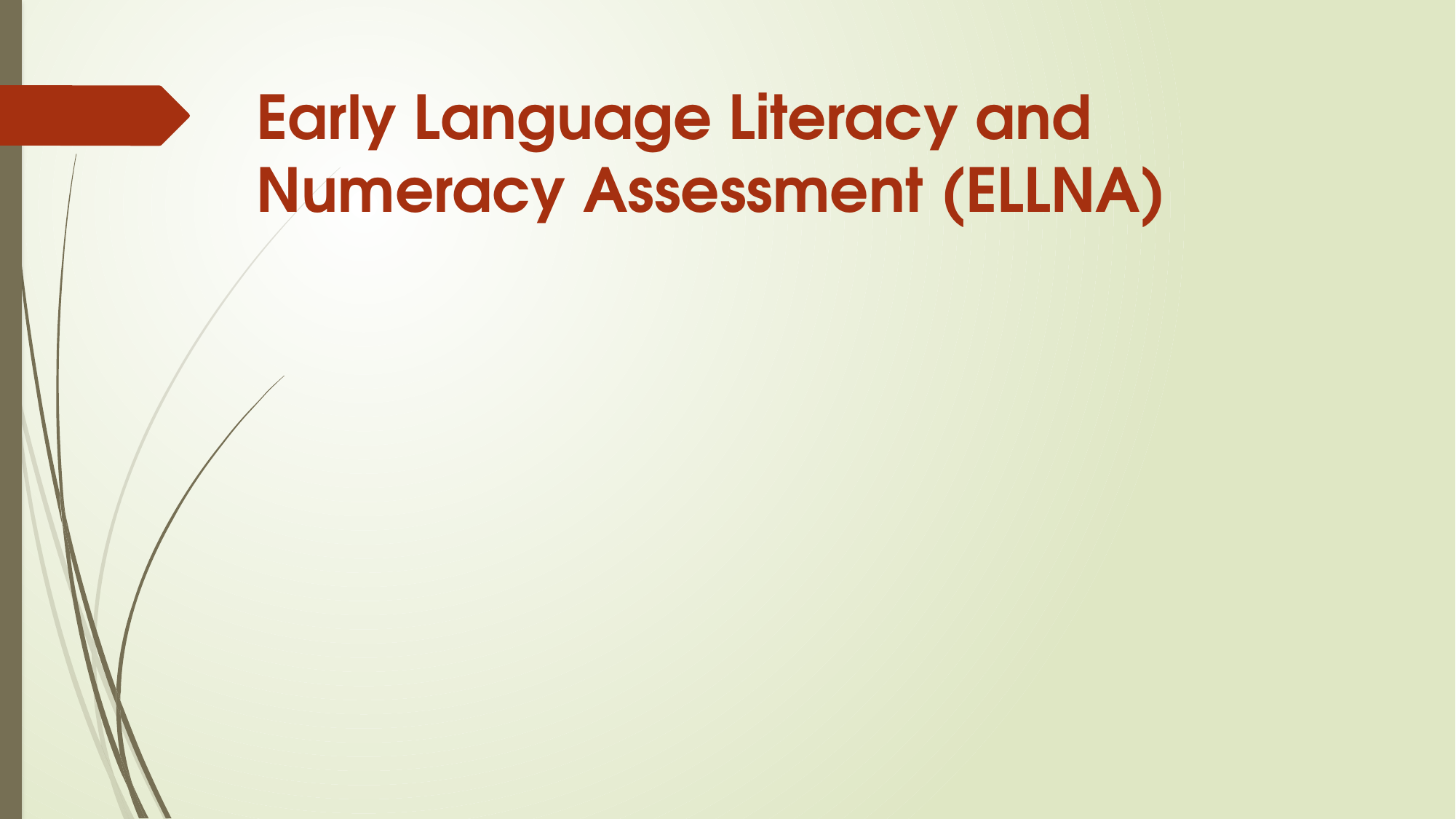

# Early Language Literacy and Numeracy Assessment (ELLNA)